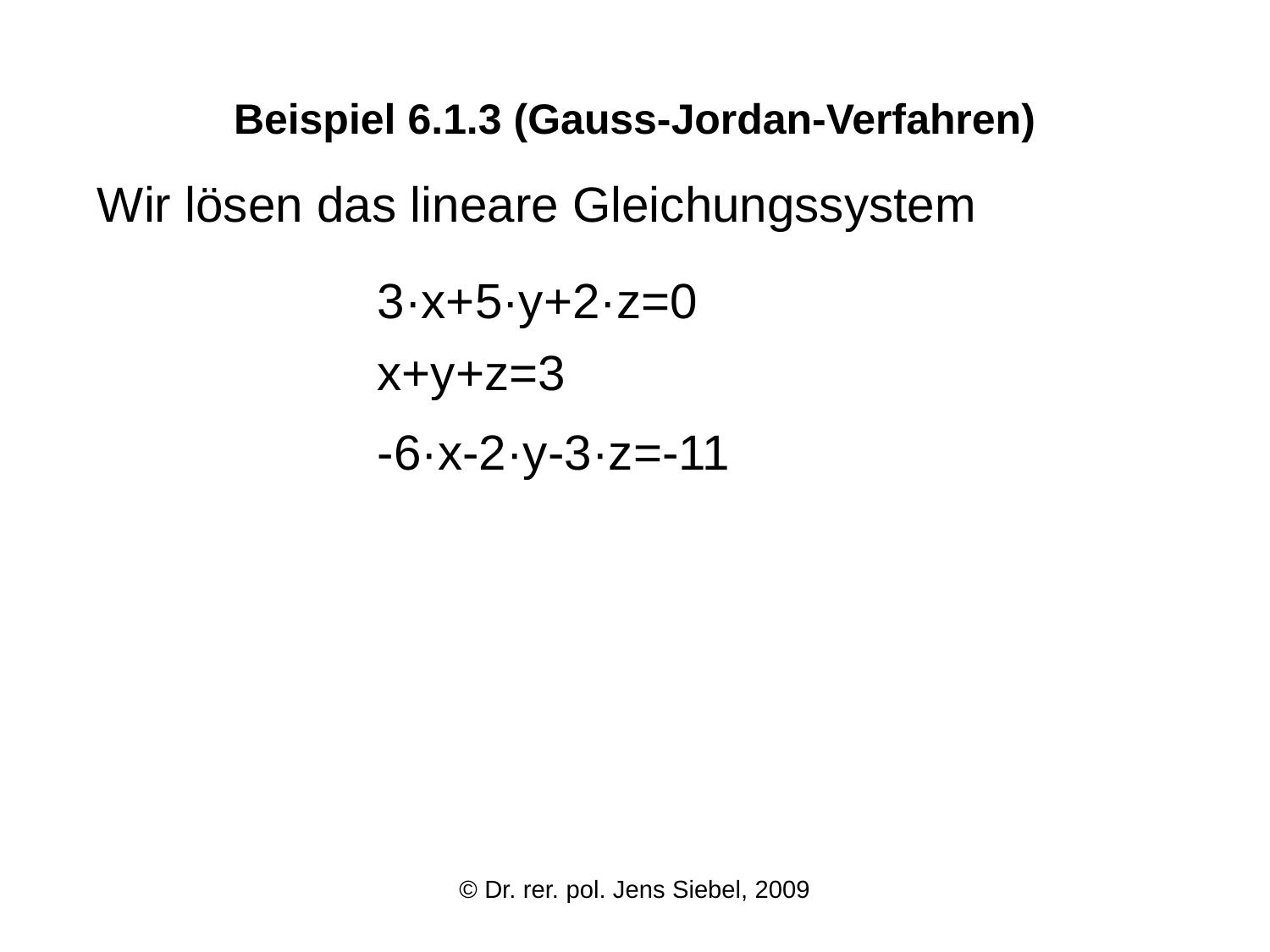

# Beispiel 6.1.3 (Gauss-Jordan-Verfahren)

Wir lösen das lineare Gleichungssystem
| 3·x+5·y+2·z=0 |
| --- |
| x+y+z=3 |
| -6·x-2·y-3·z=-11 |

© Dr. rer. pol. Jens Siebel, 2009